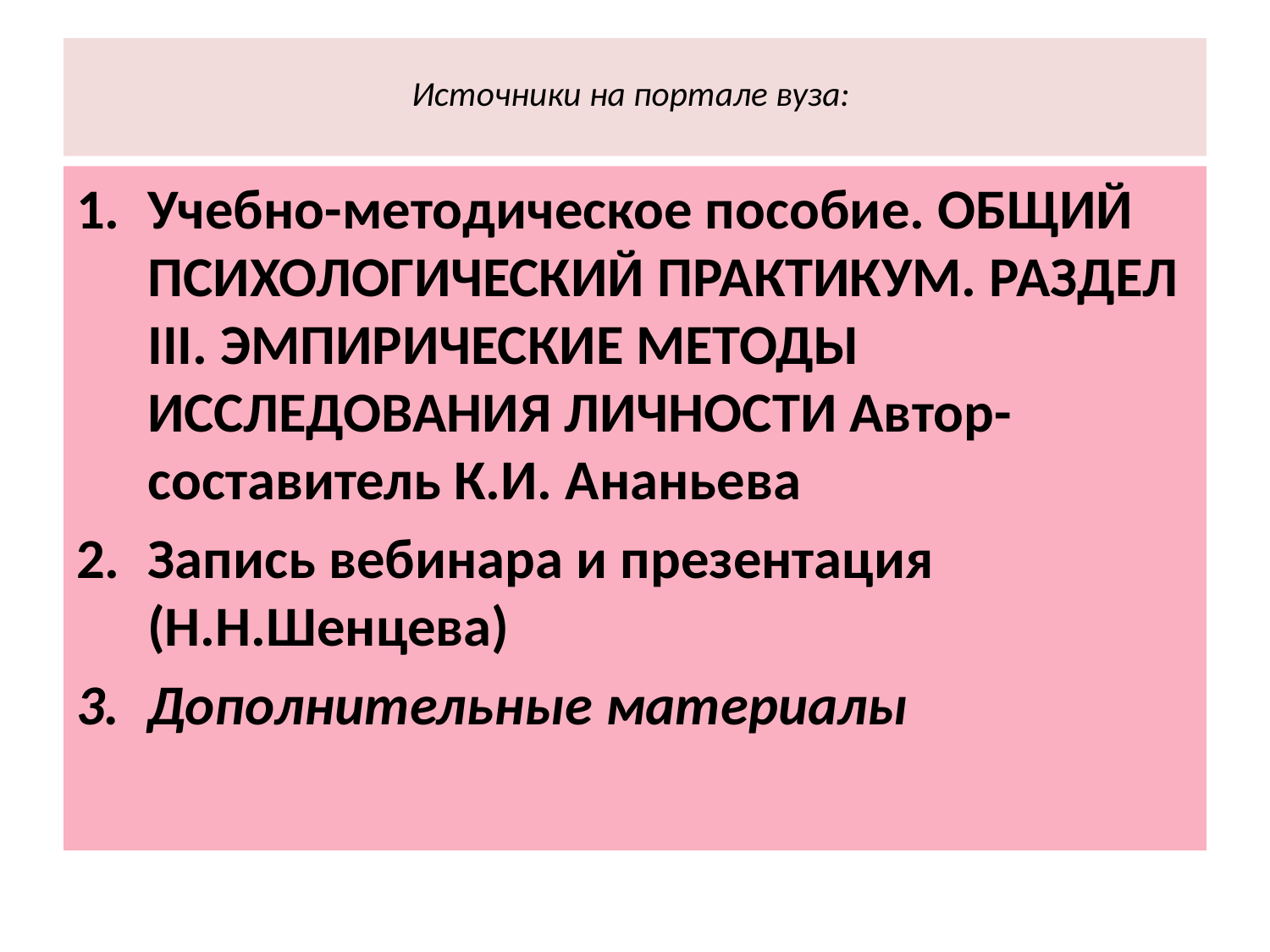

# Источники на портале вуза:
Учебно-методическое пособие. ОБЩИЙ ПСИХОЛОГИЧЕСКИЙ ПРАКТИКУМ. РАЗДЕЛ III. ЭМПИРИЧЕСКИЕ МЕТОДЫ ИССЛЕДОВАНИЯ ЛИЧНОСТИ Автор-составитель К.И. Ананьева
Запись вебинара и презентация   (Н.Н.Шенцева)
Дополнительные материалы